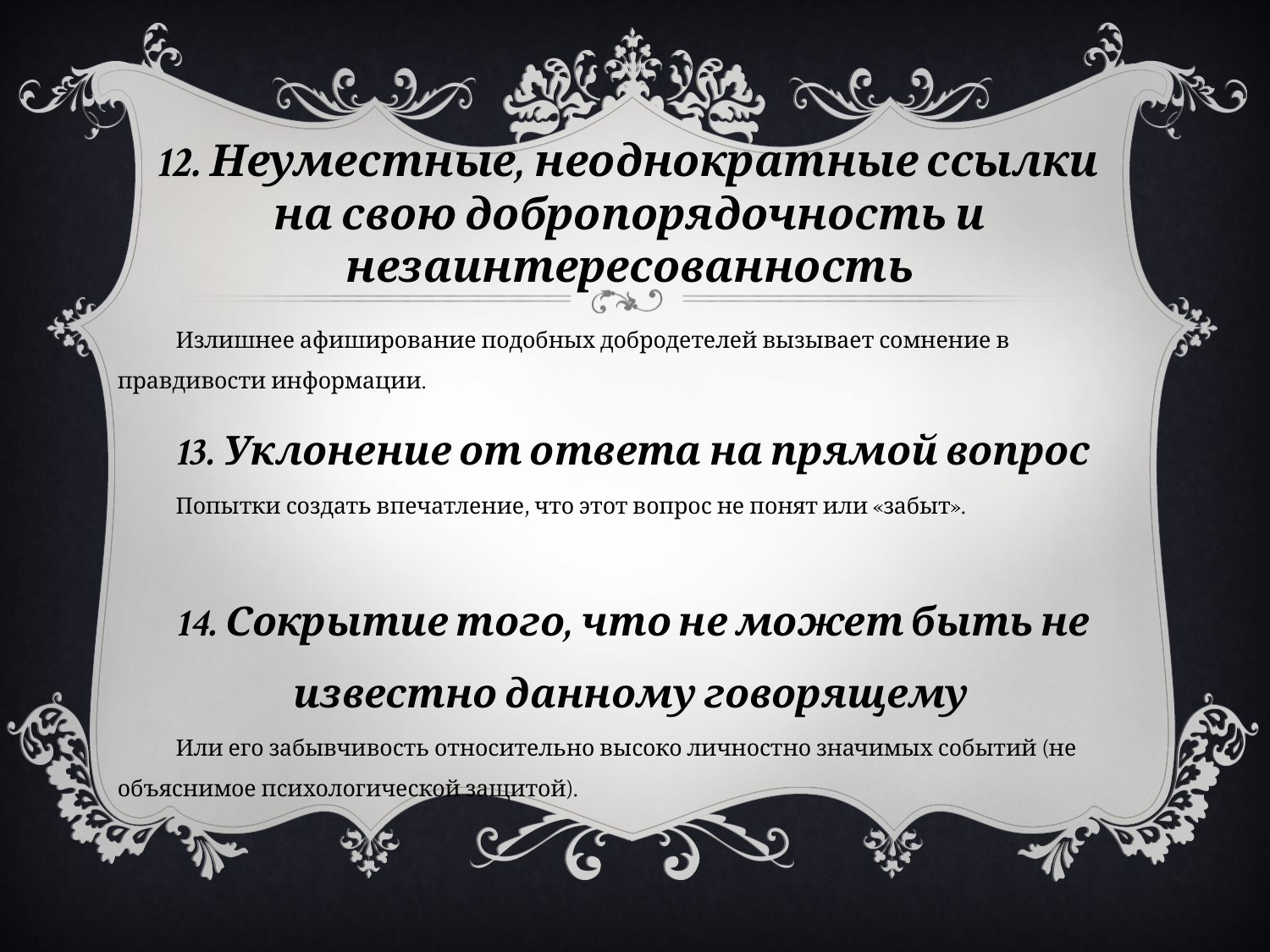

12. Неуместные, неоднократные ссылки на свою добропорядочность и незаинтересованность
Излишнее афиширование подобных добродетелей вызывает сомнение в правдивости информации.
13. Уклонение от ответа на прямой вопрос
Попытки создать впечатление, что этот вопрос не понят или «забыт».

14. Сокрытие того, что не может быть не известно данному говорящему
Или его забывчивость относительно высоко личностно значимых событий (не объяснимое психологической защитой).